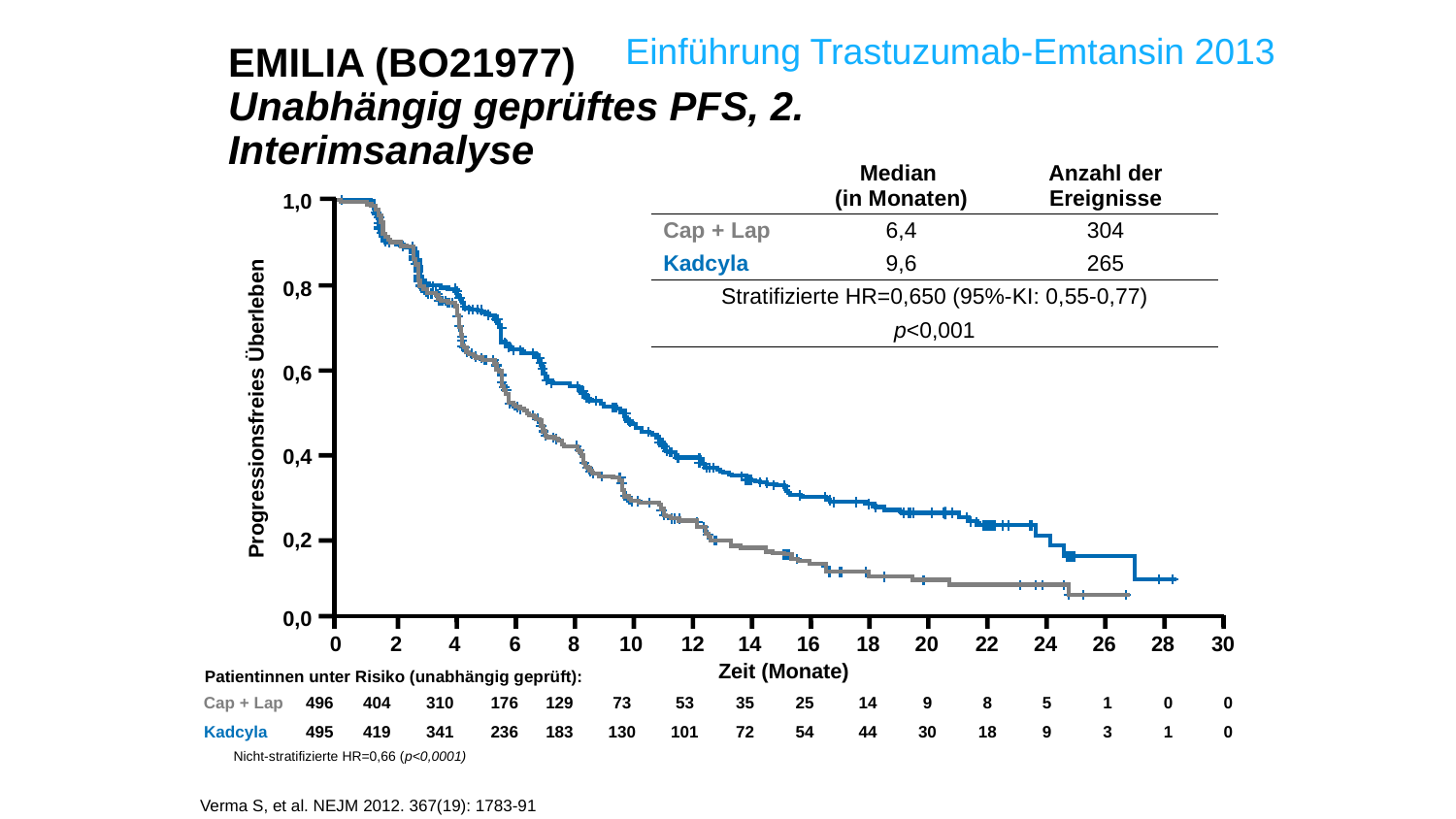

Einführung Trastuzumab-Emtansin 2013
# EMILIA (BO21977) Unabhängig geprüftes PFS, 2. Interimsanalyse
|  | Median (in Monaten) | Anzahl der Ereignisse |
| --- | --- | --- |
| Cap + Lap | 6,4 | 304 |
| Kadcyla | 9,6 | 265 |
| Stratifizierte HR=0,650 (95%-KI: 0,55-0,77) |  |  |
| p<0,001 |  |  |
1,0
0,8
0,6
0,4
0,2
0,0

Progressionsfreies Überleben
0
2
4
6
8
10
12
14
16
18
20
22
24
26
28
30
Zeit (Monate)
Patientinnen unter Risiko (unabhängig geprüft):
Cap + Lap
496
404
310
176
129
73
53
35
25
14
9
8
5
1
0
0
495
Kadcyla
419
341
236
183
130
101
72
54
44
30
18
9
3
1
0
Nicht-stratifizierte HR=0,66 (p<0,0001)
Verma S, et al. NEJM 2012. 367(19): 1783-91